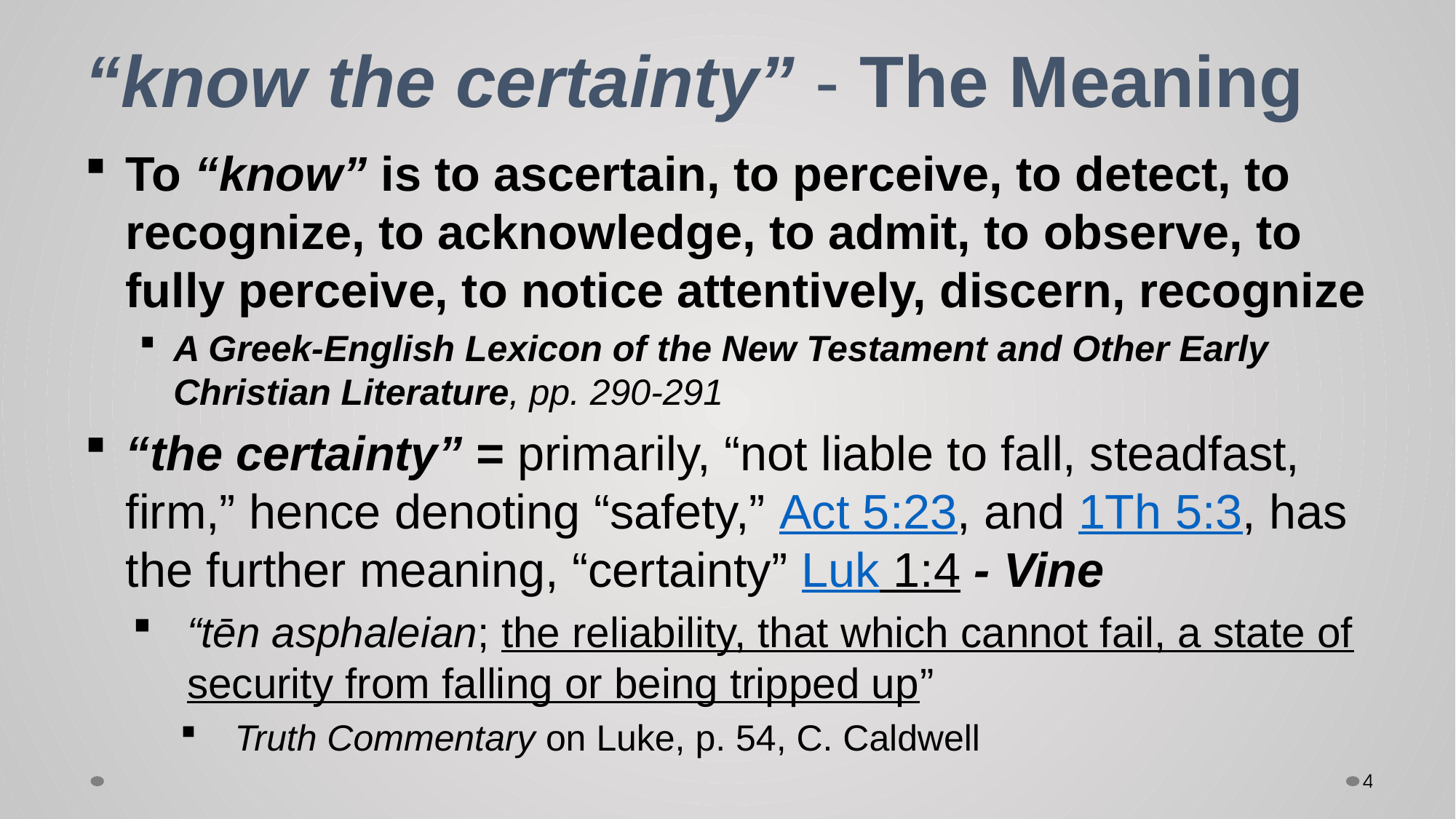

# “know the certainty” - The Meaning
To “know” is to ascertain, to perceive, to detect, to recognize, to acknowledge, to admit, to observe, to fully perceive, to notice attentively, discern, recognize
A Greek-English Lexicon of the New Testament and Other Early Christian Literature, pp. 290-291
“the certainty” = primarily, “not liable to fall, steadfast, firm,” hence denoting “safety,” Act 5:23, and 1Th 5:3, has the further meaning, “certainty” Luk 1:4 - Vine
“tēn asphaleian; the reliability, that which cannot fail, a state of security from falling or being tripped up”
Truth Commentary on Luke, p. 54, C. Caldwell
4